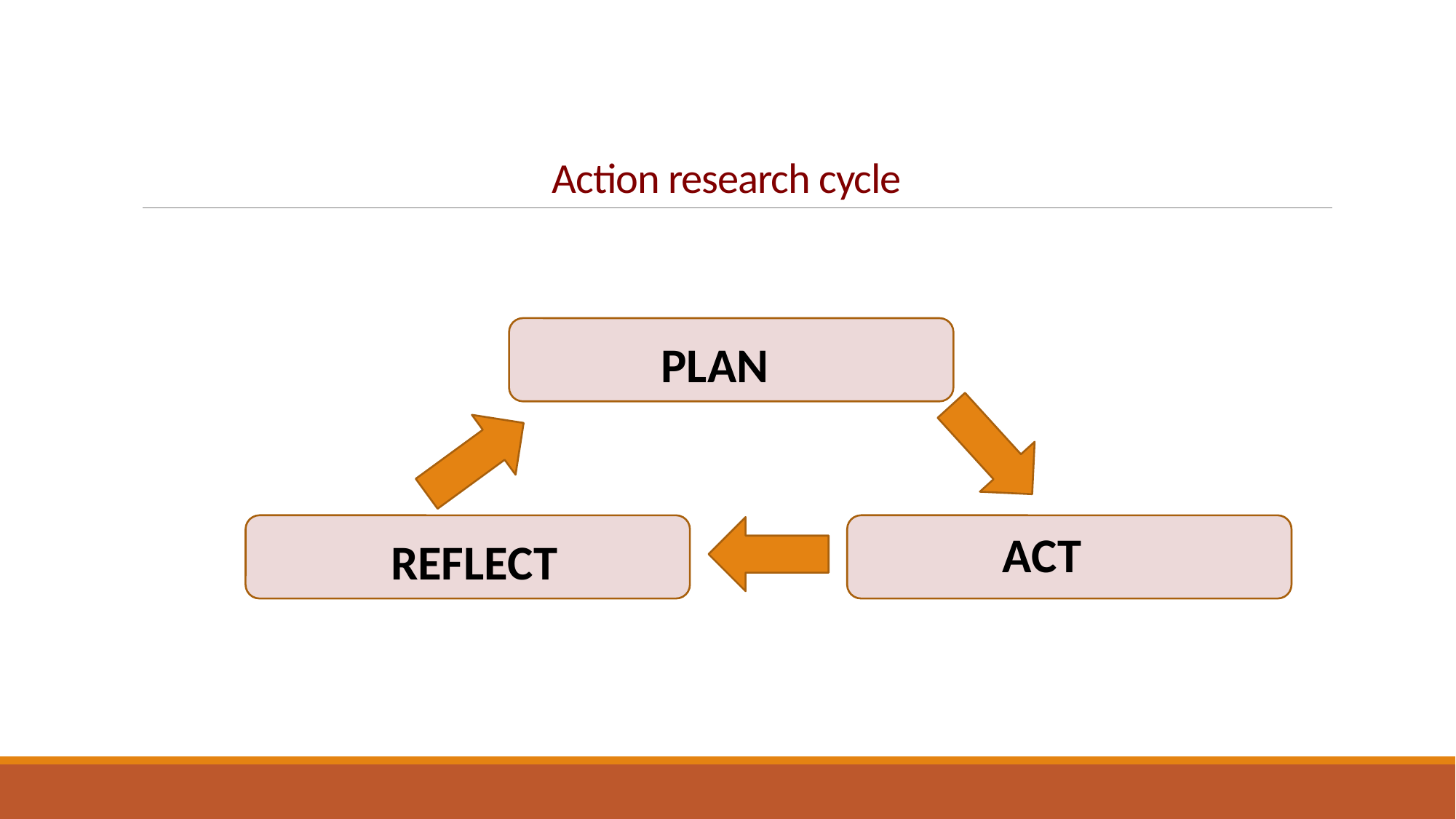

# Action research cycle

PLAN

ACT
REFLECT